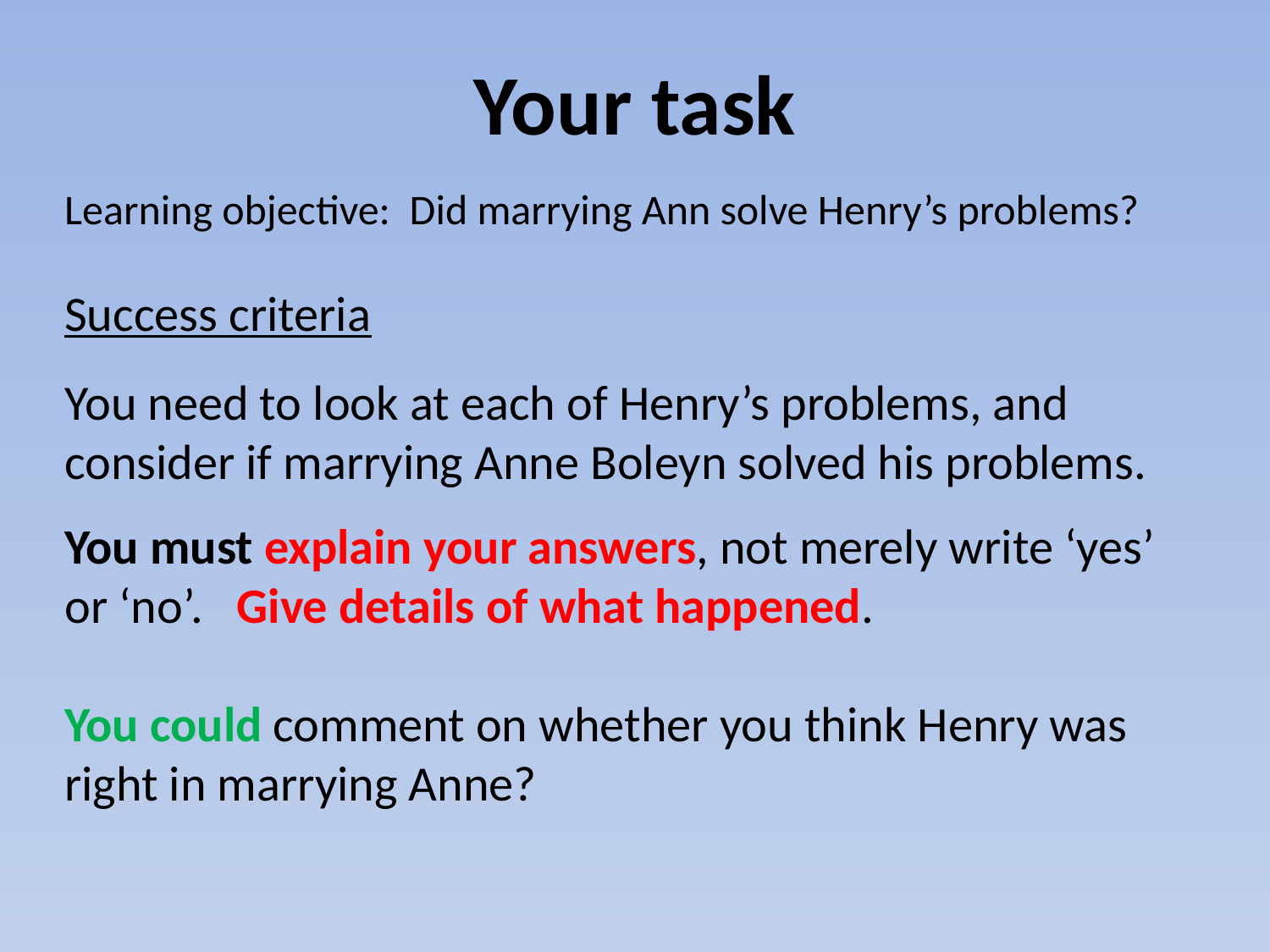

# Your task
Learning objective:  Did marrying Ann solve Henry’s problems?
Success criteria

You need to look at each of Henry’s problems, and consider if marrying Anne Boleyn solved his problems.

You must explain your answers, not merely write ‘yes’ or ‘no’.   Give details of what happened.

You could comment on whether you think Henry was right in marrying Anne?